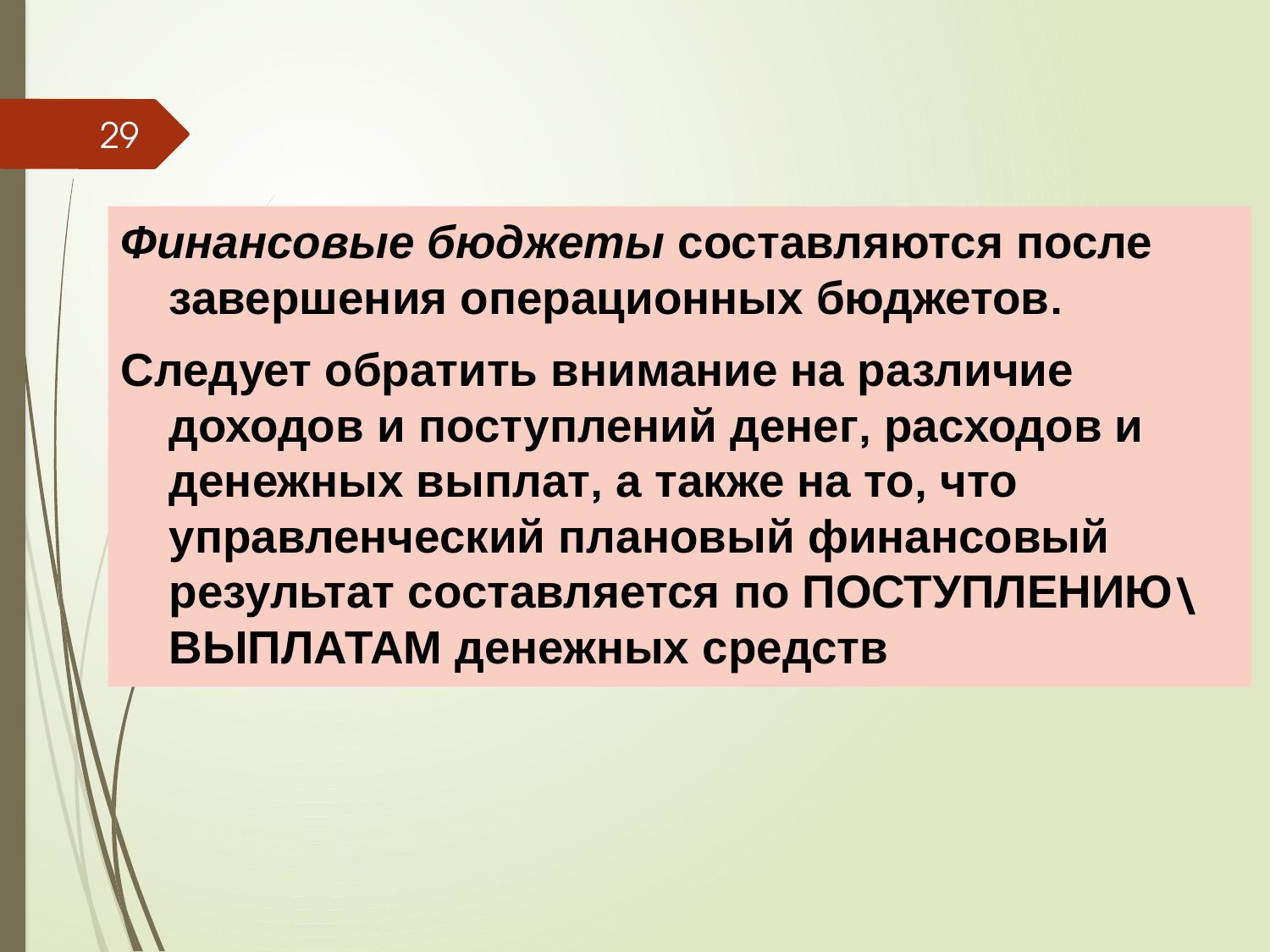

29
Финансовые бюджеты составляются после завершения операционных бюджетов.
Следует обратить внимание на различие доходов и поступлений денег, расходов и денежных выплат, а также на то, что управленческий плановый финансовый результат составляется по ПОСТУПЛЕНИЮ\ВЫПЛАТАМ денежных средств